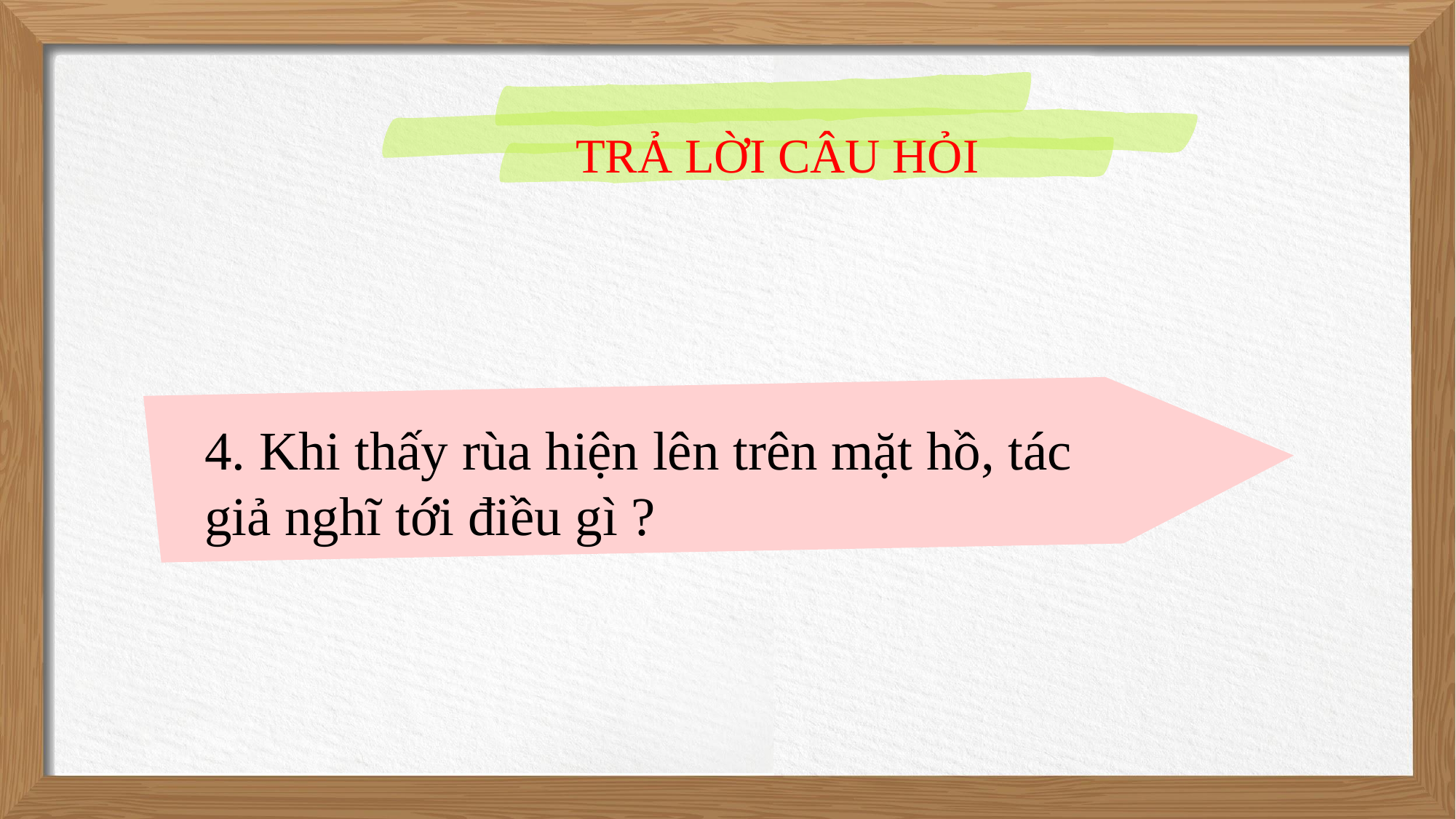

TRẢ LỜI CÂU HỎI

4. Khi thấy rùa hiện lên trên mặt hồ, tác giả nghĩ tới điều gì ?